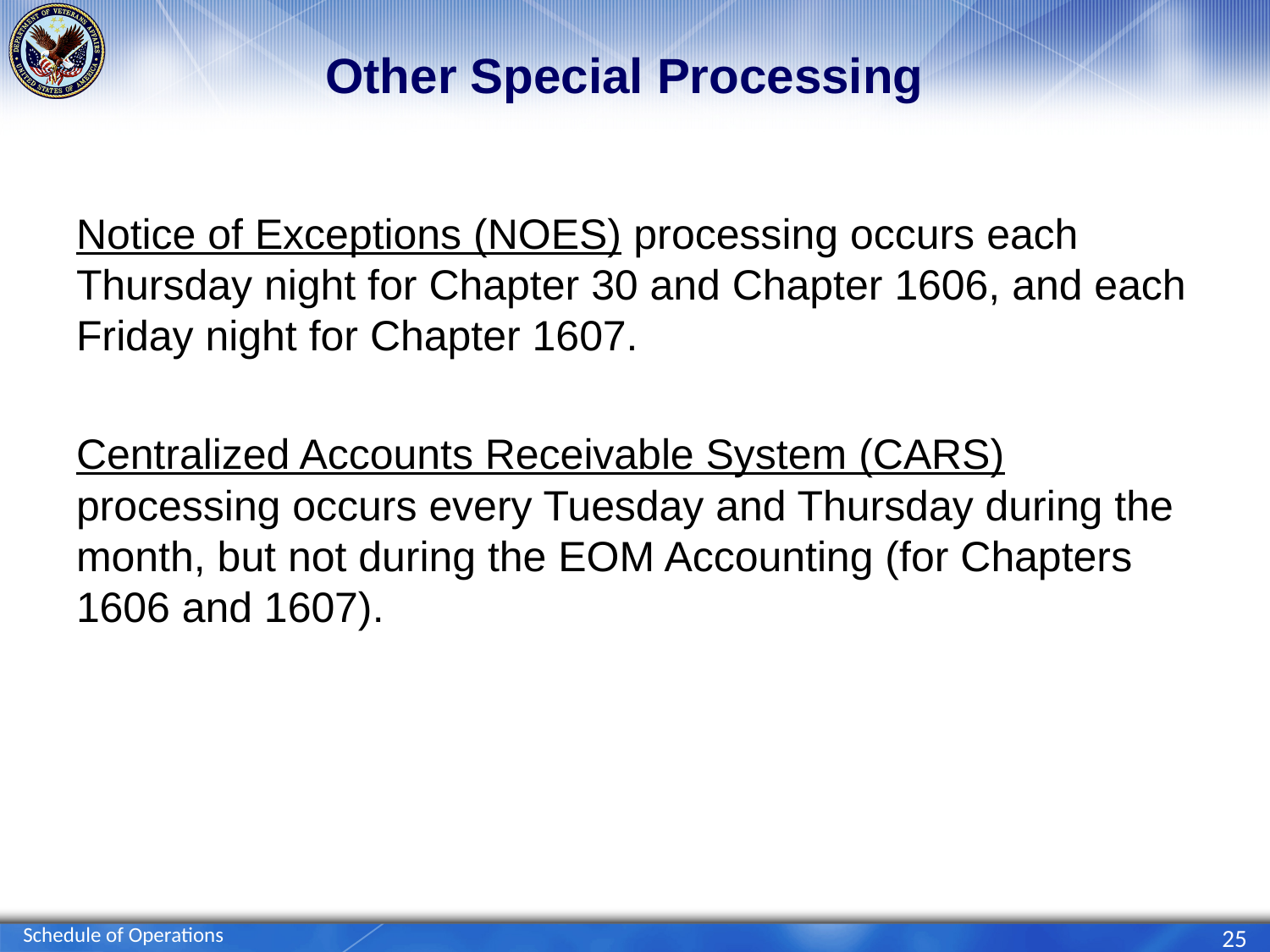

# Other Special Processing
Notice of Exceptions (NOES) processing occurs each Thursday night for Chapter 30 and Chapter 1606, and each Friday night for Chapter 1607.

Centralized Accounts Receivable System (CARS) processing occurs every Tuesday and Thursday during the month, but not during the EOM Accounting (for Chapters 1606 and 1607).

Schedule of Operations
25